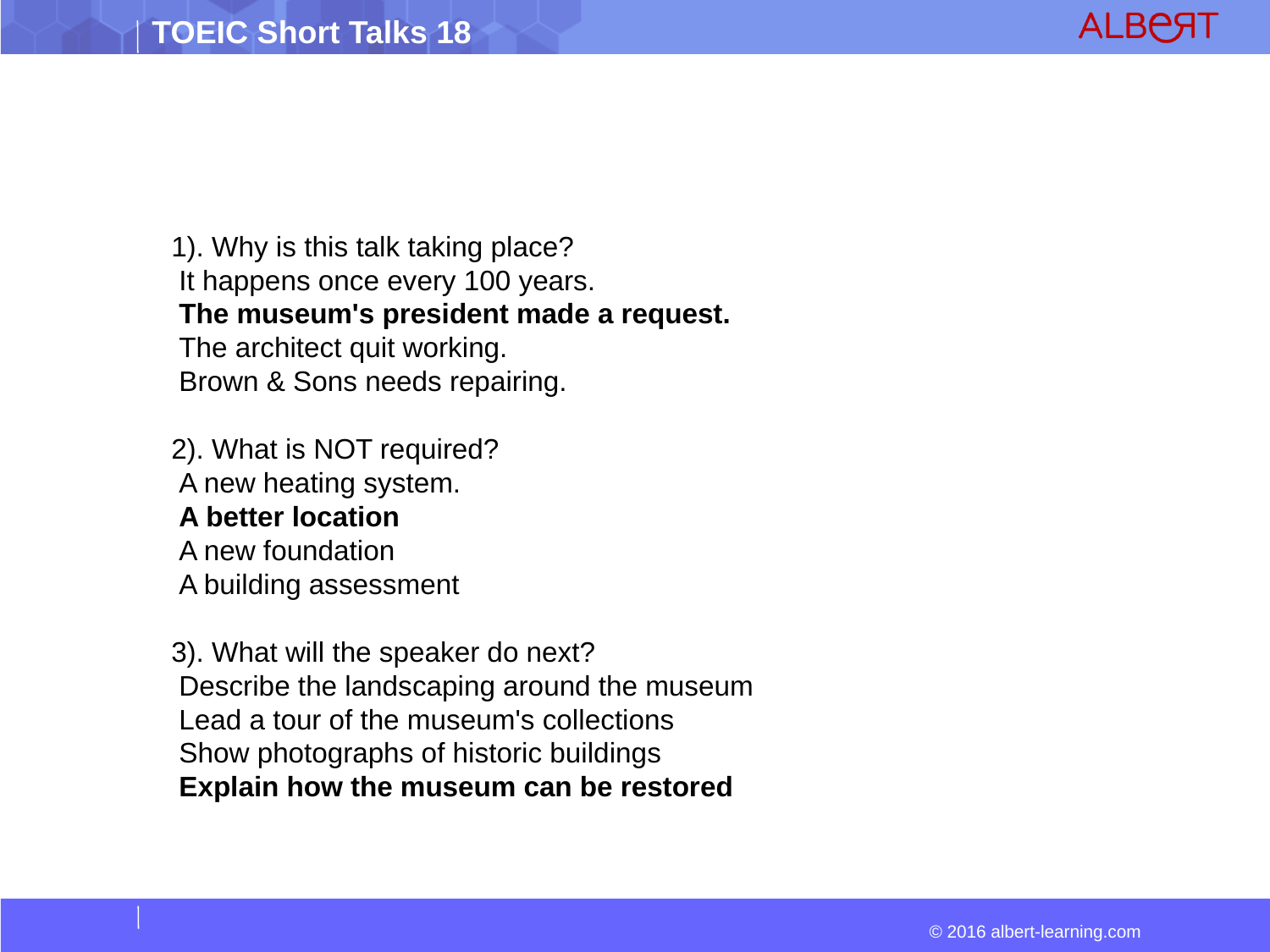

1). Why is this talk taking place?
 It happens once every 100 years.
 The museum's president made a request.
 The architect quit working.
 Brown & Sons needs repairing.
2). What is NOT required?
 A new heating system.
 A better location
 A new foundation
 A building assessment
3). What will the speaker do next?
 Describe the landscaping around the museum
 Lead a tour of the museum's collections
 Show photographs of historic buildings
 Explain how the museum can be restored